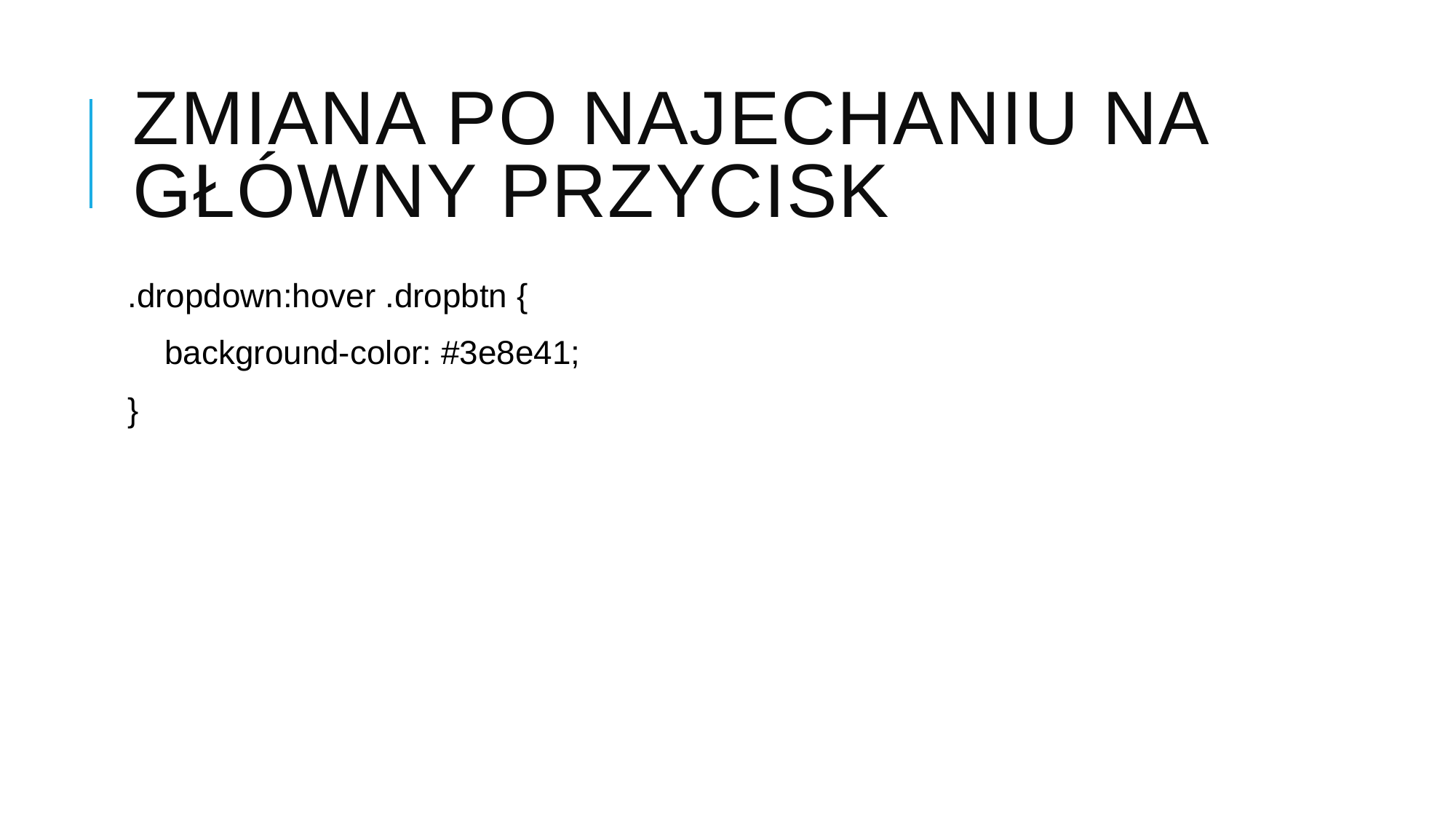

# Zmiana po najechaniu na główny przycisk
.dropdown:hover .dropbtn {
    background-color: #3e8e41;
}